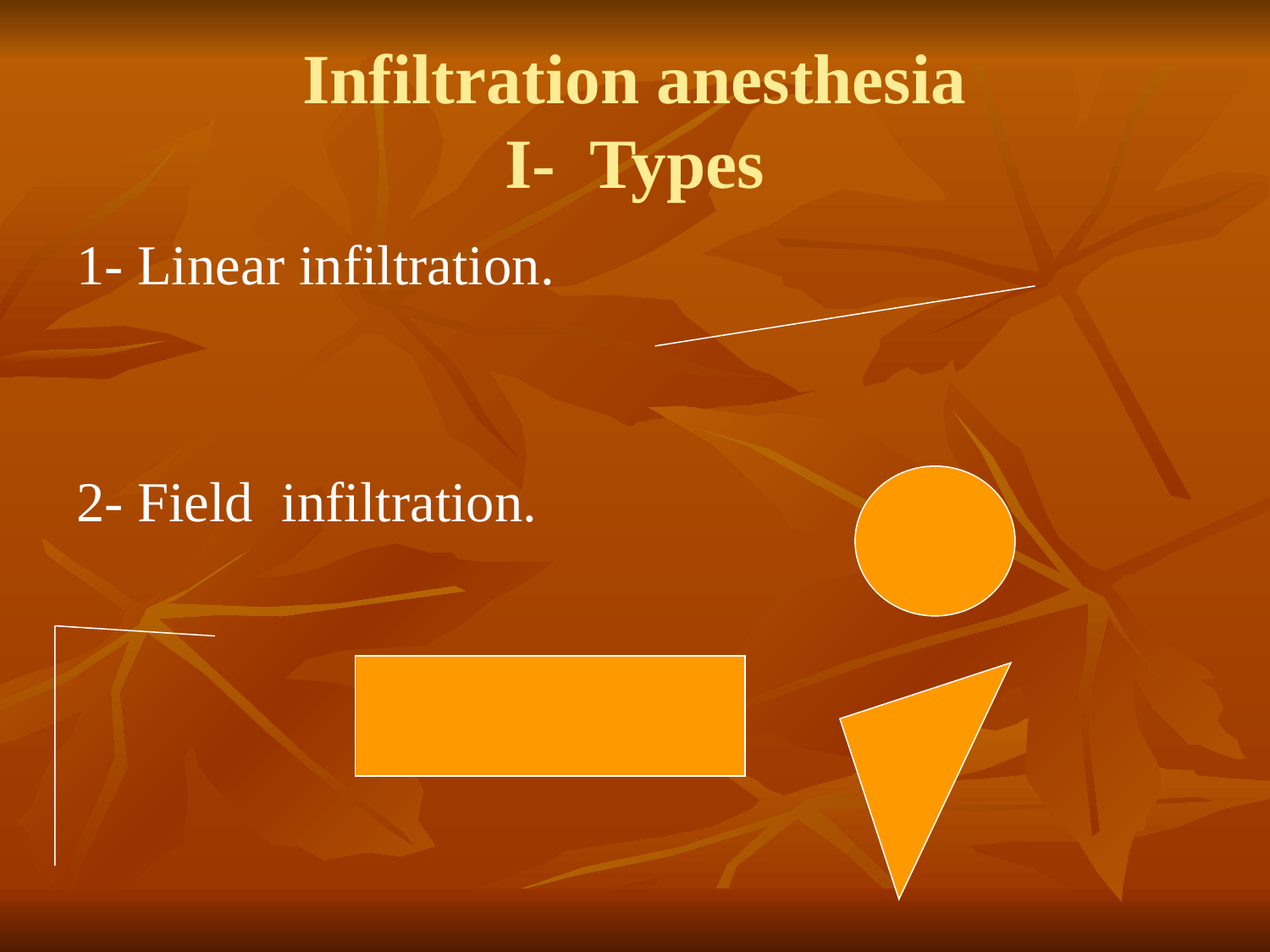

# Infiltration anesthesia I-  Types
1- Linear infiltration.

2- Field  infiltration.